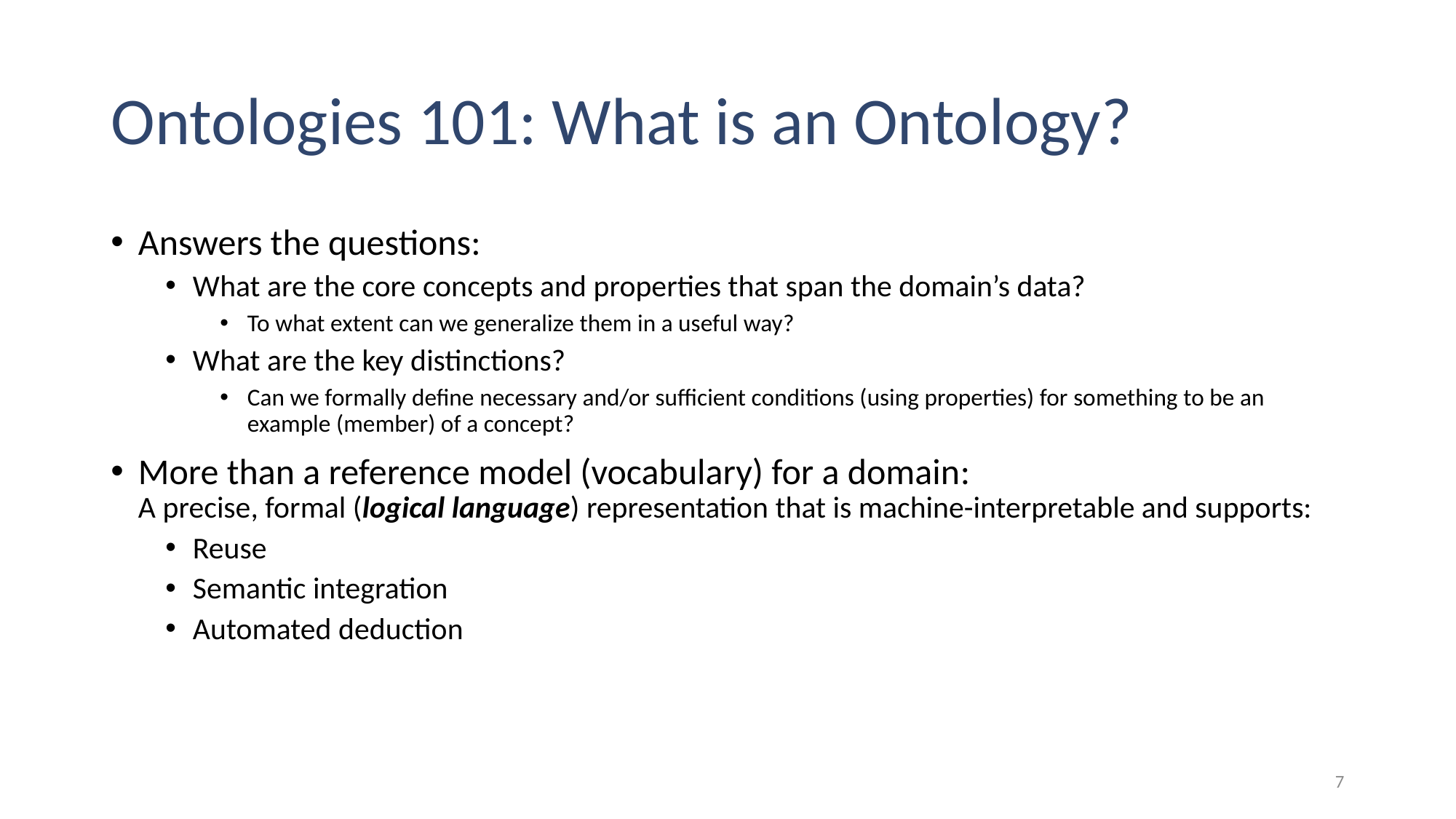

# Ontologies 101: What is an Ontology?
Answers the questions:
What are the core concepts and properties that span the domain’s data?
To what extent can we generalize them in a useful way?
What are the key distinctions?
Can we formally define necessary and/or sufficient conditions (using properties) for something to be an example (member) of a concept?
More than a reference model (vocabulary) for a domain:
A precise, formal (logical language) representation that is machine-interpretable and supports:
Reuse
Semantic integration
Automated deduction

7